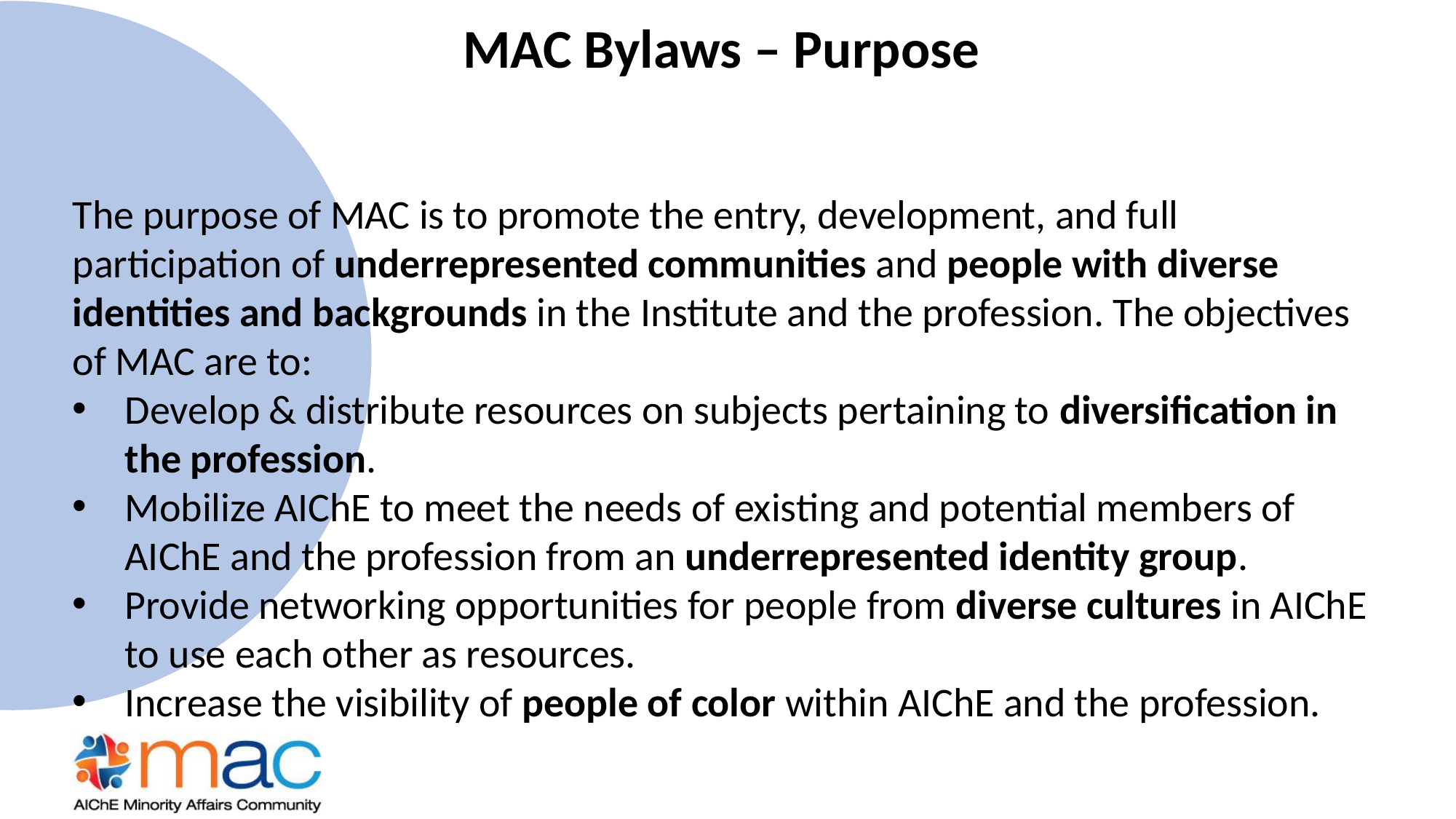

# MAC Bylaws – Purpose
The purpose of MAC is to promote the entry, development, and full participation of underrepresented communities and people with diverse identities and backgrounds in the Institute and the profession. The objectives of MAC are to:
Develop & distribute resources on subjects pertaining to diversification in the profession.
Mobilize AIChE to meet the needs of existing and potential members of AIChE and the profession from an underrepresented identity group.
Provide networking opportunities for people from diverse cultures in AIChE to use each other as resources.
Increase the visibility of people of color within AIChE and the profession.